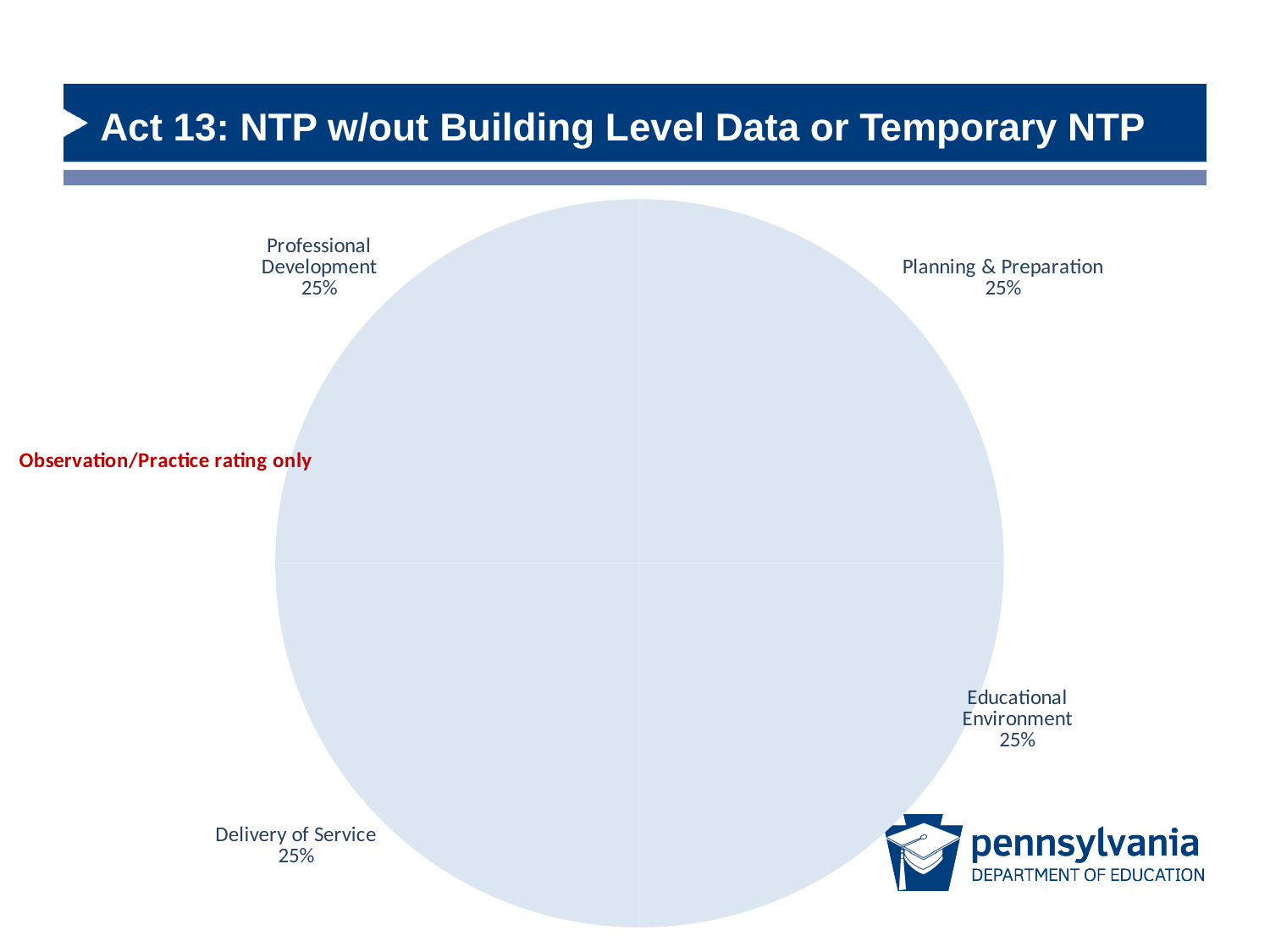

# Act 13: NTP w/out Building Level Data or Temporary NTP

### Chart

| Category | Data-available classroom teacher |
|---|---|
| Planning & Preparation | 25.0 |
| Educational Environment | 25.0 |
| Delivery of Service | 25.0 |
| Professional Development | 25.0 |